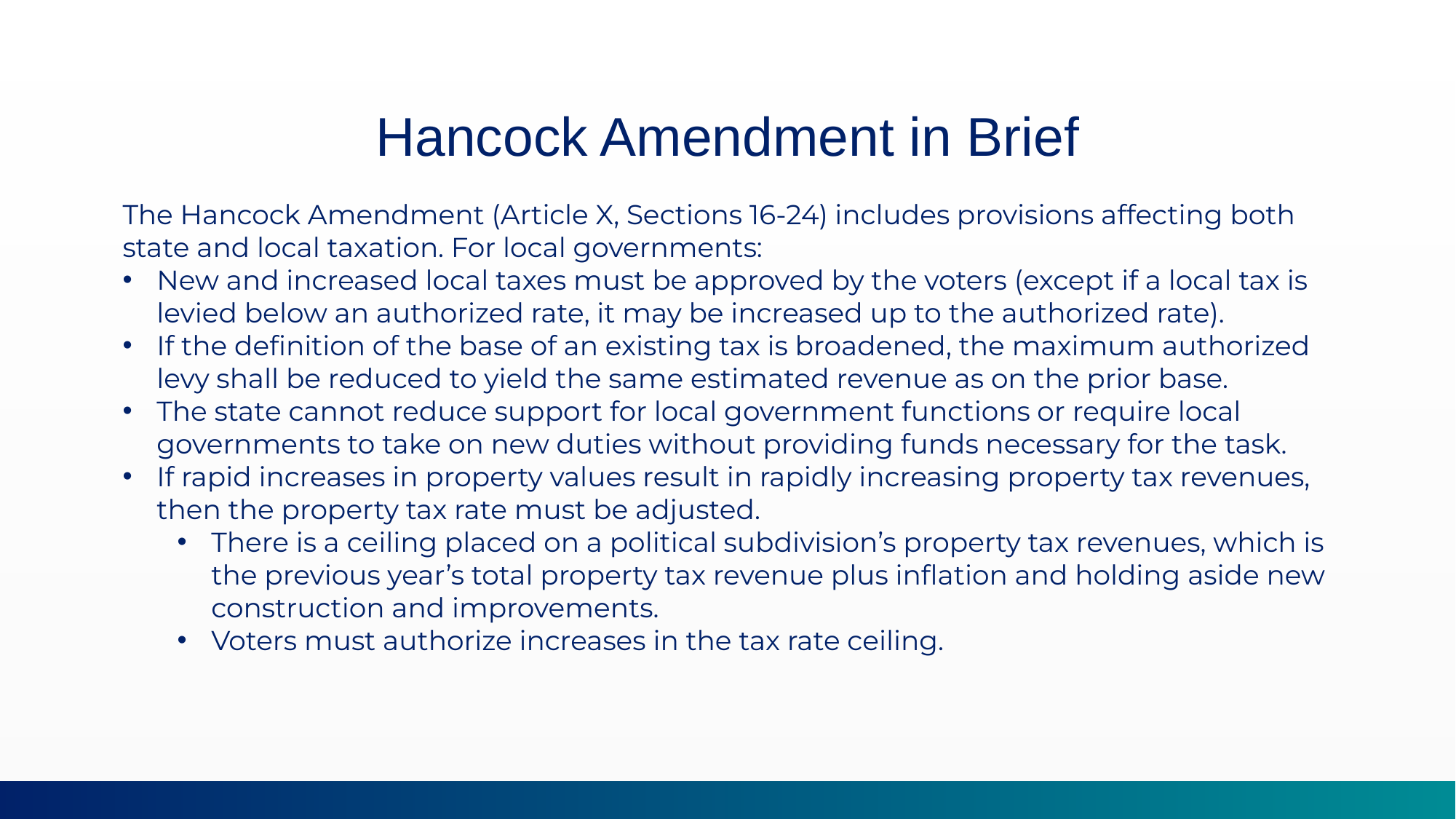

Hancock Amendment in Brief
The Hancock Amendment (Article X, Sections 16-24) includes provisions affecting both state and local taxation. For local governments:
New and increased local taxes must be approved by the voters (except if a local tax is levied below an authorized rate, it may be increased up to the authorized rate).
If the definition of the base of an existing tax is broadened, the maximum authorized levy shall be reduced to yield the same estimated revenue as on the prior base.
The state cannot reduce support for local government functions or require local governments to take on new duties without providing funds necessary for the task.
If rapid increases in property values result in rapidly increasing property tax revenues, then the property tax rate must be adjusted.
There is a ceiling placed on a political subdivision’s property tax revenues, which is the previous year’s total property tax revenue plus inflation and holding aside new construction and improvements.
Voters must authorize increases in the tax rate ceiling.